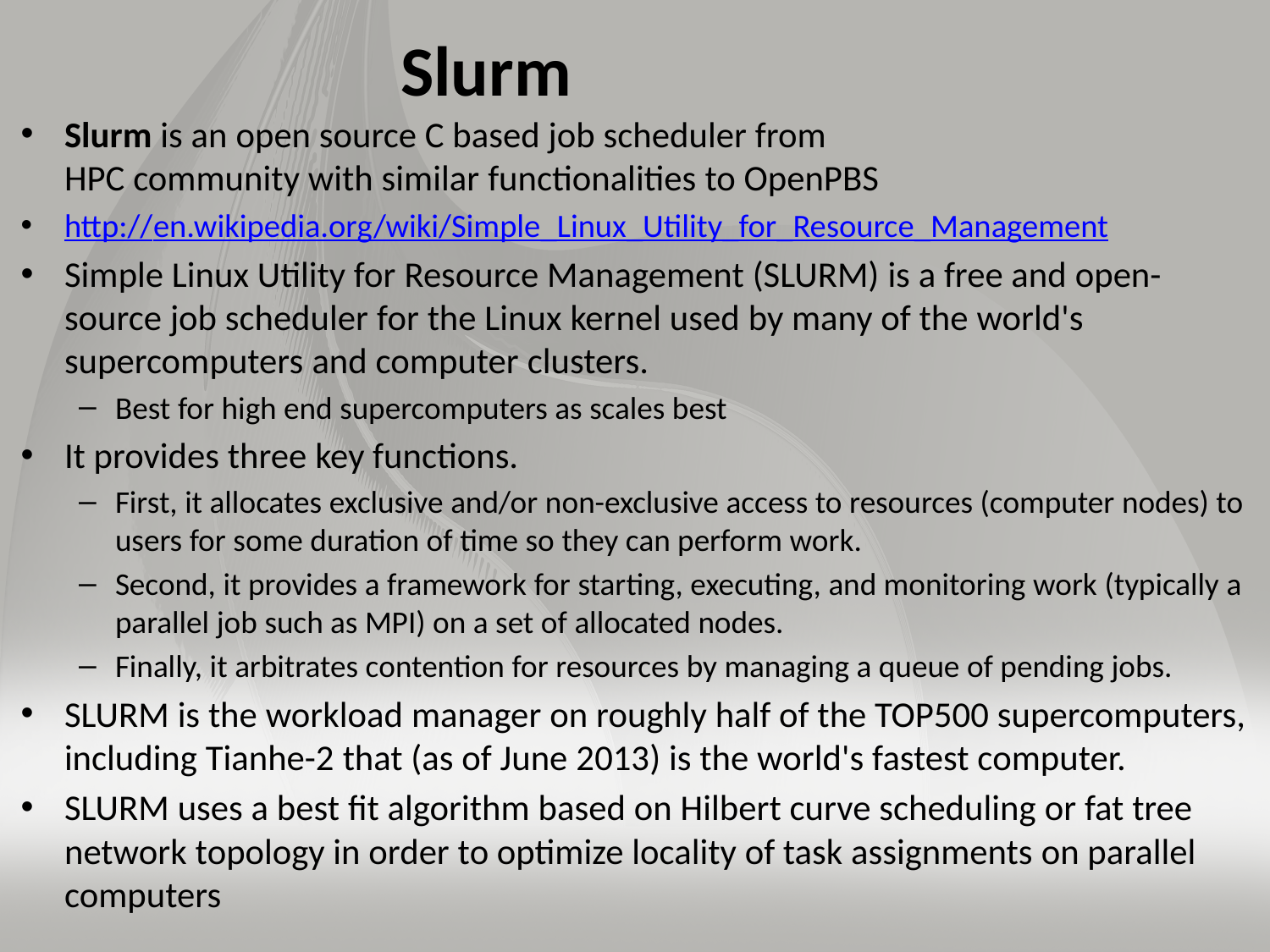

# Slurm
Slurm is an open source C based job scheduler from
HPC community with similar functionalities to OpenPBS
http://en.wikipedia.org/wiki/Simple_Linux_Utility_for_Resource_Management
Simple Linux Utility for Resource Management (SLURM) is a free and open-source job scheduler for the Linux kernel used by many of the world's supercomputers and computer clusters.
Best for high end supercomputers as scales best
It provides three key functions.
First, it allocates exclusive and/or non-exclusive access to resources (computer nodes) to users for some duration of time so they can perform work.
Second, it provides a framework for starting, executing, and monitoring work (typically a parallel job such as MPI) on a set of allocated nodes.
Finally, it arbitrates contention for resources by managing a queue of pending jobs.
SLURM is the workload manager on roughly half of the TOP500 supercomputers, including Tianhe-2 that (as of June 2013) is the world's fastest computer.
SLURM uses a best fit algorithm based on Hilbert curve scheduling or fat tree network topology in order to optimize locality of task assignments on parallel computers